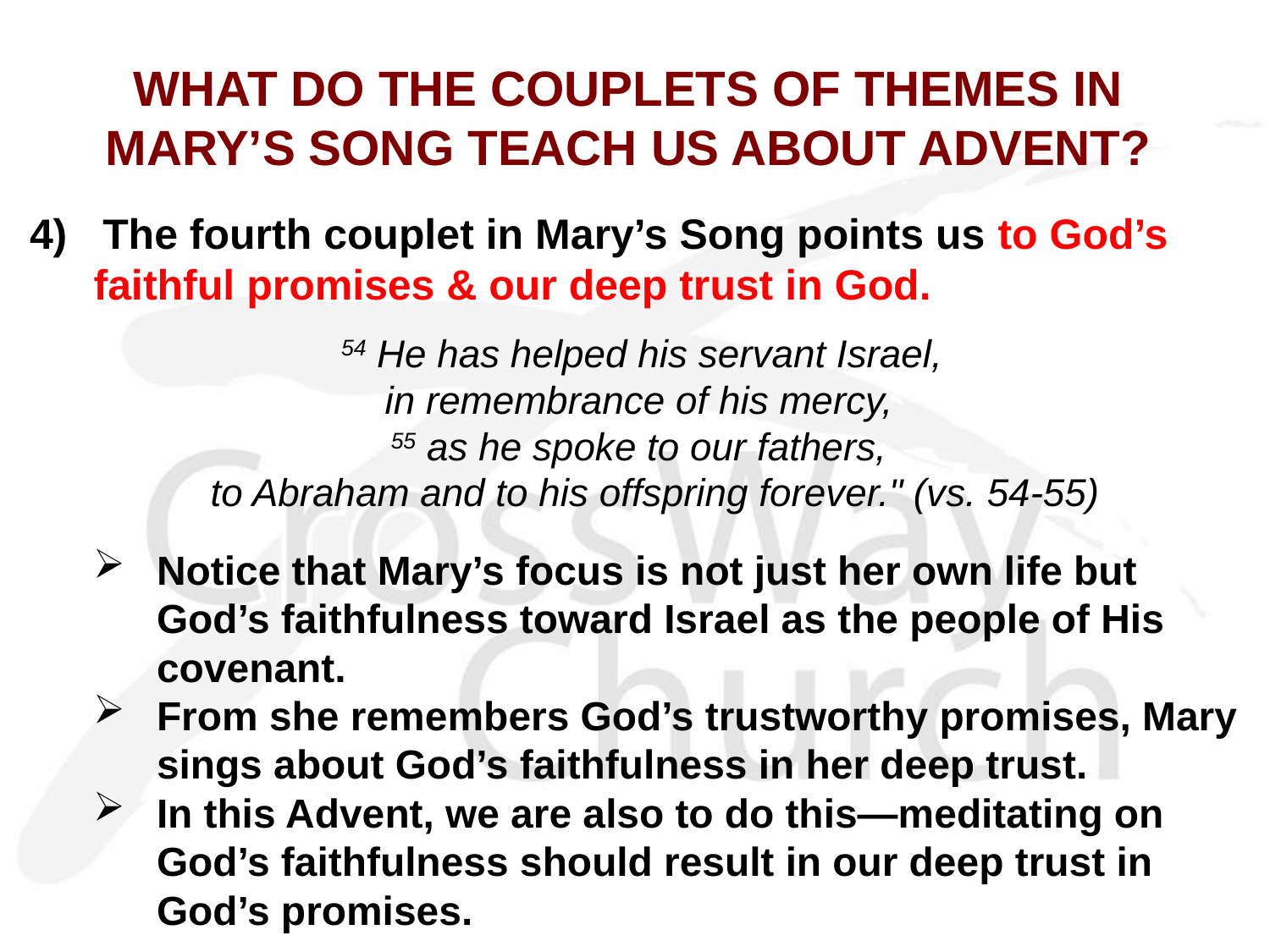

# WHAT DO THE COUPLETS OF THEMES IN MARY’S SONG TEACH US ABOUT ADVENT?
4)   The fourth couplet in Mary’s Song points us to God’s faithful promises & our deep trust in God.

 54 He has helped his servant Israel,
in remembrance of his mercy,
55 as he spoke to our fathers,
    to Abraham and to his offspring forever." (vs. 54-55)

Notice that Mary’s focus is not just her own life but God’s faithfulness toward Israel as the people of His covenant.
From she remembers God’s trustworthy promises, Mary sings about God’s faithfulness in her deep trust.
In this Advent, we are also to do this—meditating on God’s faithfulness should result in our deep trust in God’s promises.